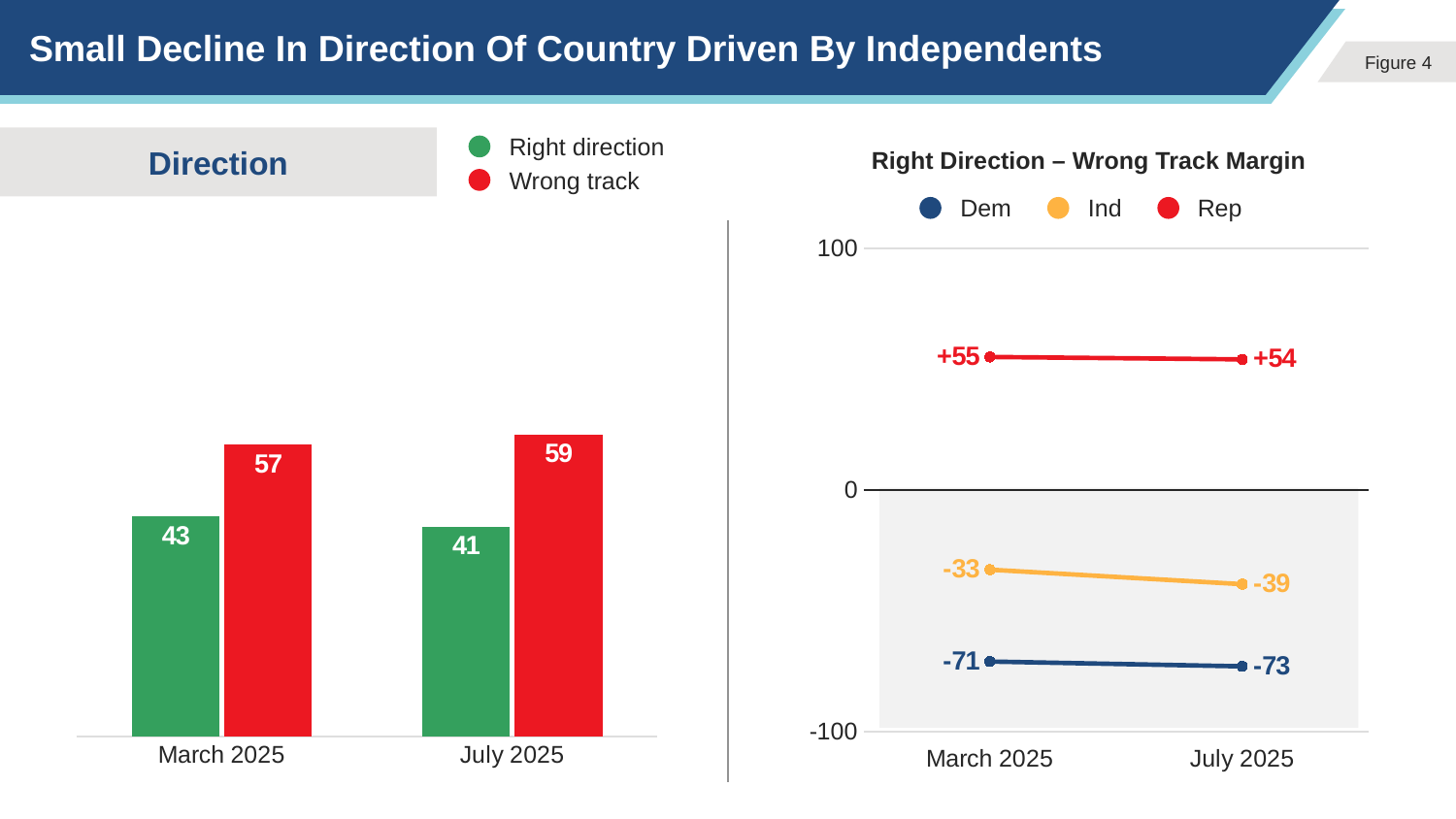

# Small Decline In Direction Of Country Driven By Independents
Right direction

Wrong track

Direction
Right Direction – Wrong Track Margin
Dem

Ind

Rep

### Chart

| Category | Dem | GOP |
|---|---|---|
| March 2025 | 43.0 | 57.0 |
| July 2025 | 41.0 | 59.0 |

### Chart

| Category | Democrat | Independent | Republican |
|---|---|---|---|
| March 2025 | -71.0 | -33.0 | 55.0 |
| July 2025 | -73.0 | -39.0 | 54.0 |